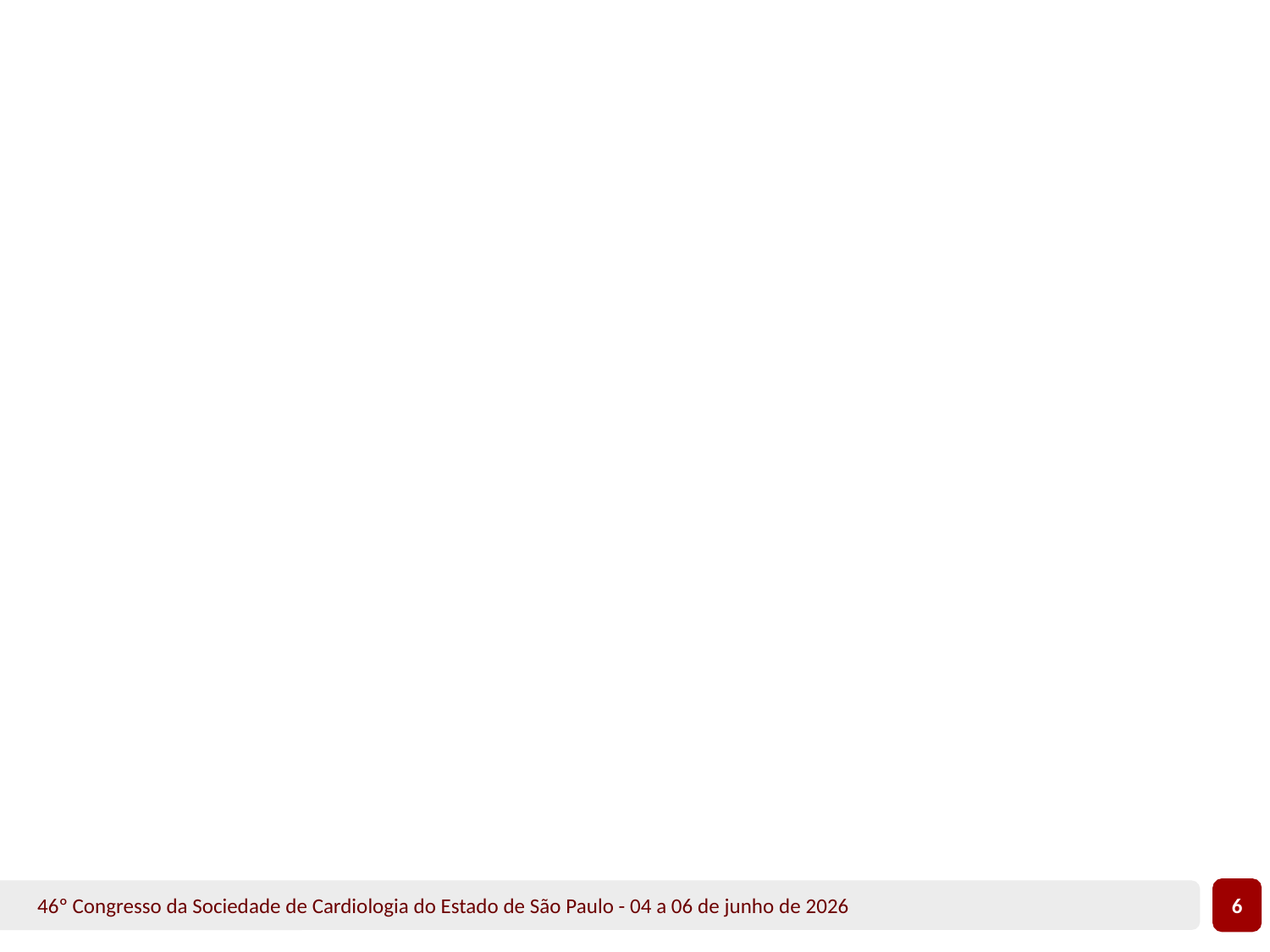

6
1
46º Congresso da Sociedade de Cardiologia do Estado de São Paulo - 04 a 06 de junho de 2026